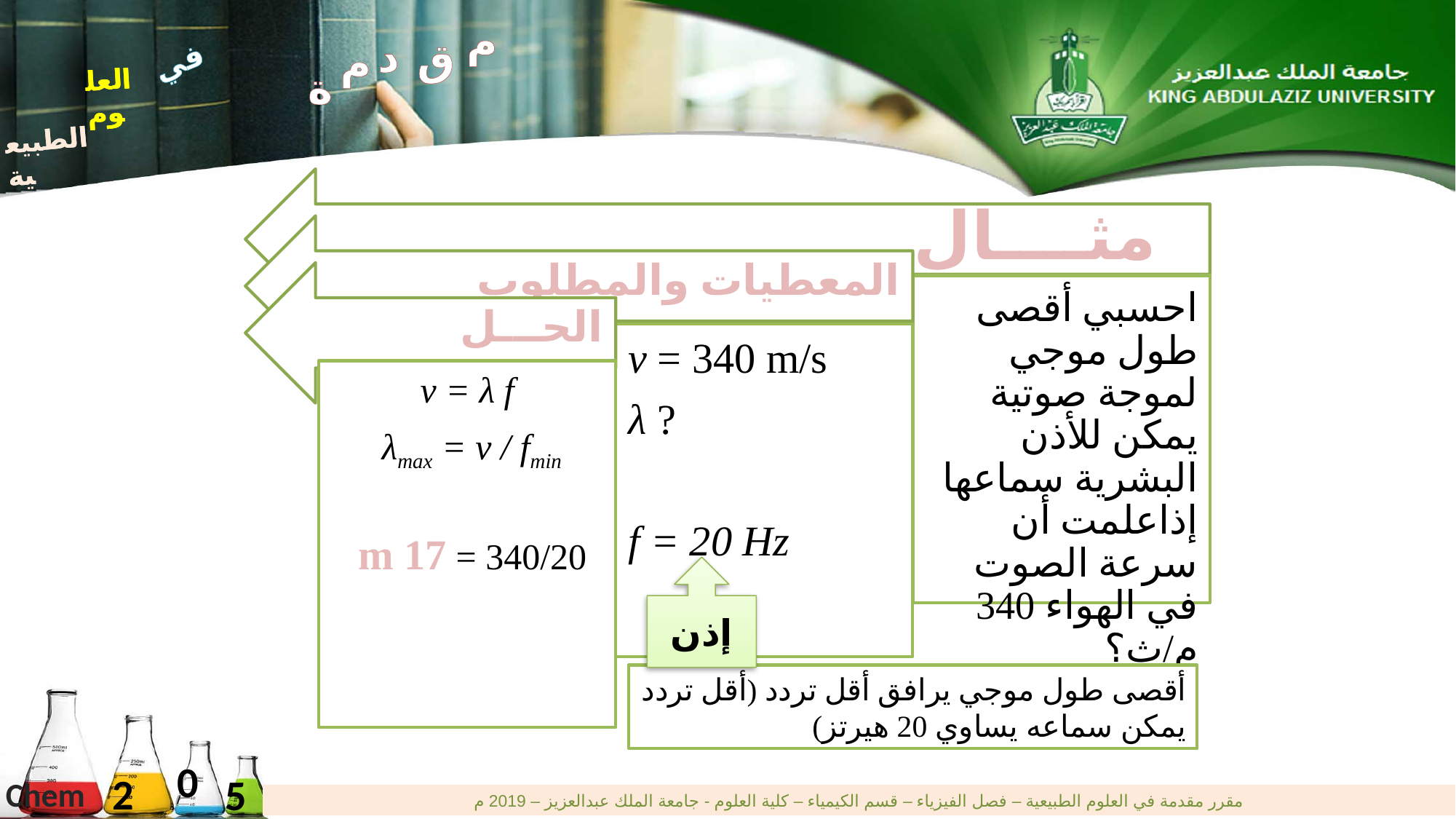

م
د
ق
م
ة
في
العلوم
الطبيعية
في
العلوم
  مثــــال
احسبي أقصى طول موجي لموجة صوتية يمكن للأذن البشرية سماعها إذاعلمت أن سرعة الصوت في الهواء 340 م/ث؟
المعطيات والمطلوب
v = 340 m/s
λ ?

f = 20 Hz
      الحـــل
v = λ f
λmax = v / fmin

340/20 = 17 m
الطبيعية
إذن
أقصى طول موجي يرافق أقل تردد (أقل تردد يمكن سماعه يساوي 20 هيرتز)
0
2
5
Chem
مقرر مقدمة في العلوم الطبيعية – فصل الفيزياء – قسم الكيمياء – كلية العلوم - جامعة الملك عبدالعزيز – 2019 م